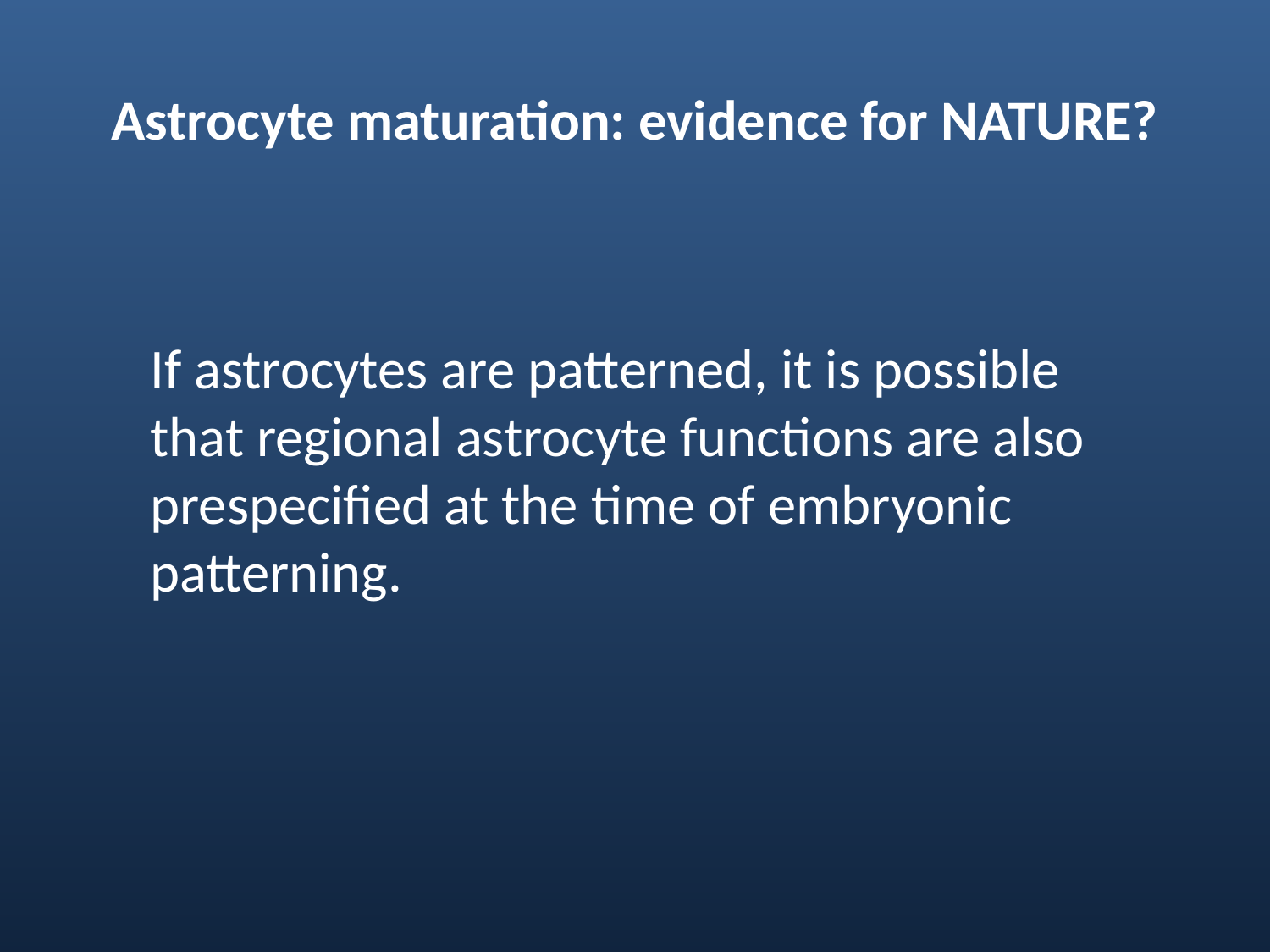

# Astrocyte maturation: evidence for NATURE?
If astrocytes are patterned, it is possible that regional astrocyte functions are also prespecified at the time of embryonic patterning.